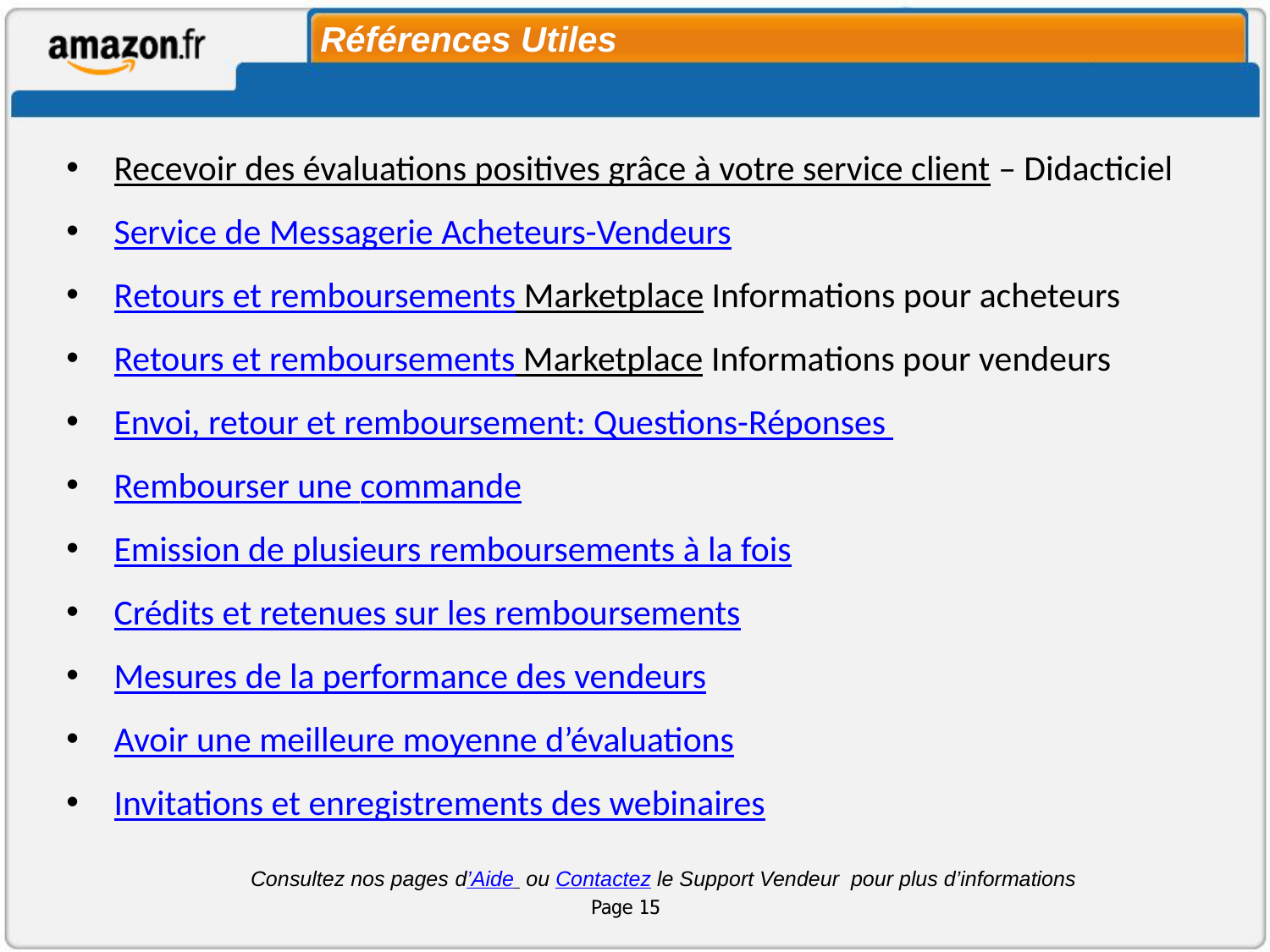

# Références Utiles
Recevoir des évaluations positives grâce à votre service client – Didacticiel
Service de Messagerie Acheteurs-Vendeurs
Retours et remboursements Marketplace Informations pour acheteurs
Retours et remboursements Marketplace Informations pour vendeurs
Envoi, retour et remboursement: Questions-Réponses
Rembourser une commande
Emission de plusieurs remboursements à la fois
Crédits et retenues sur les remboursements
Mesures de la performance des vendeurs
Avoir une meilleure moyenne d’évaluations
Invitations et enregistrements des webinaires

Consultez nos pages d’Aide  ou Contactez le Support Vendeur  pour plus d’informations
Page 15